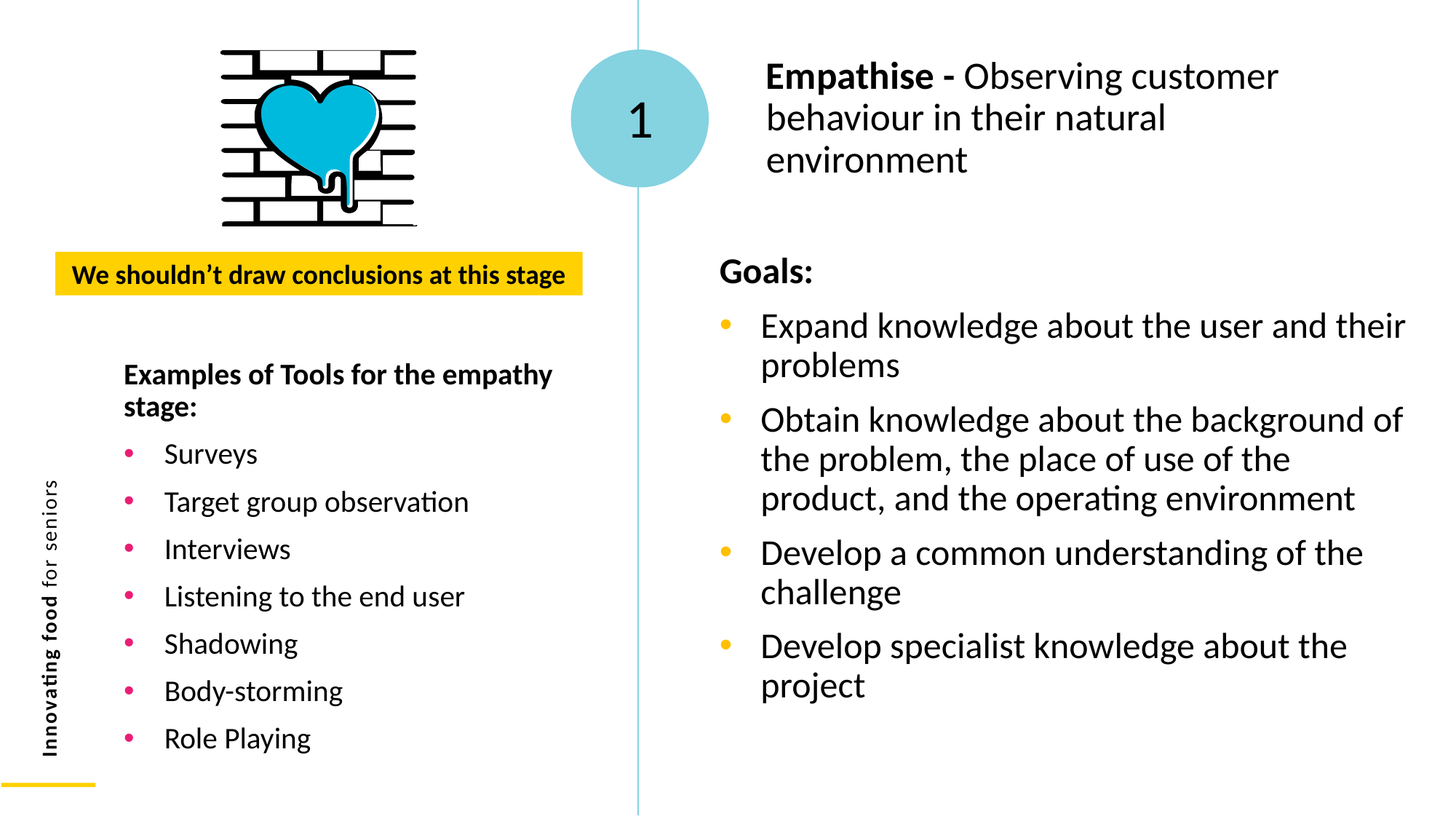

Empathise - Observing customer behaviour in their natural environment

1
Goals:
Expand knowledge about the user and their problems
Obtain knowledge about the background of the problem, the place of use of the product, and the operating environment
Develop a common understanding of the challenge
Develop specialist knowledge about the project

We shouldn’t draw conclusions at this stage
Examples of Tools for the empathy stage:
Surveys
Target group observation
Interviews
Listening to the end user
Shadowing
Body-storming
Role Playing